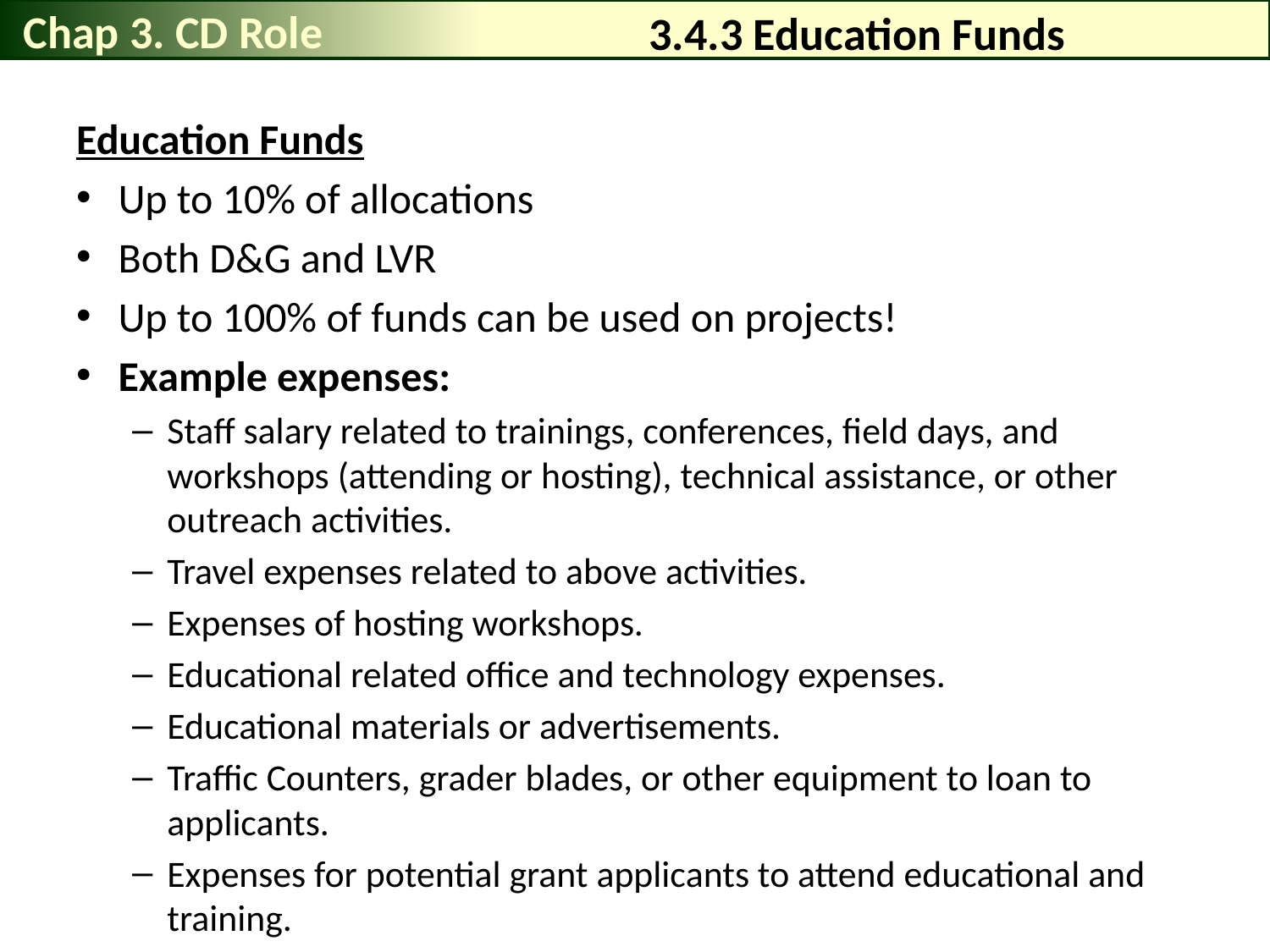

Chap 3. CD Role
# 3.4.3 Education Funds
Education Funds
Up to 10% of allocations
Both D&G and LVR
Up to 100% of funds can be used on projects!
Example expenses:
Staff salary related to trainings, conferences, field days, and workshops (attending or hosting), technical assistance, or other outreach activities.
Travel expenses related to above activities.
Expenses of hosting workshops.
Educational related office and technology expenses.
Educational materials or advertisements.
Traffic Counters, grader blades, or other equipment to loan to applicants.
Expenses for potential grant applicants to attend educational and training.